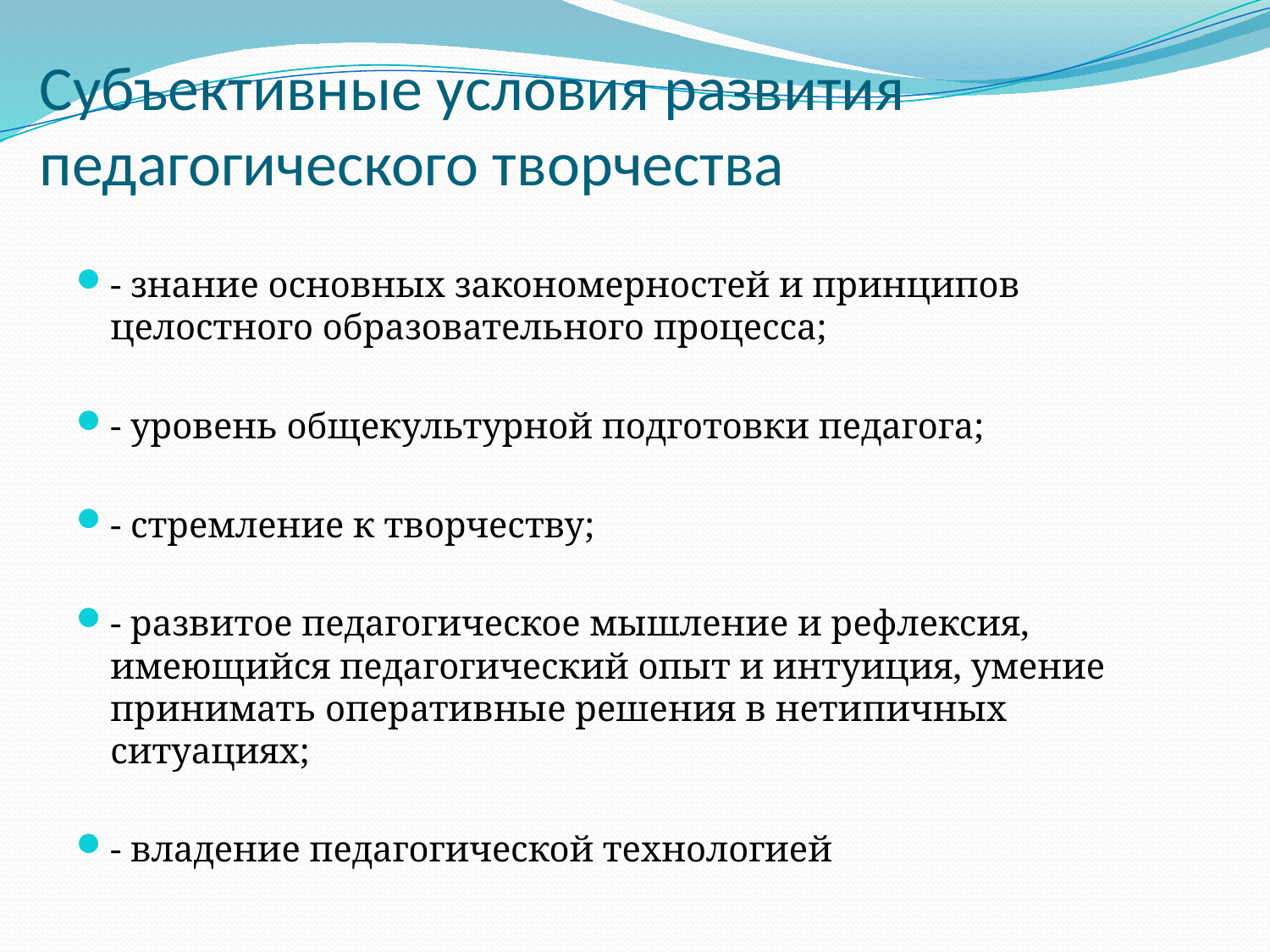

# Субъективные условия развития педагогического творчества
- знание основных закономерностей и принципов целостного образовательного процесса;

- уровень общекультурной подготовки педагога;

- стремление к творчеству;

- развитое педагогическое мышление и рефлексия, имеющийся педагогический опыт и интуиция, умение принимать оперативные решения в нетипичных ситуациях;

- владение педагогической технологией